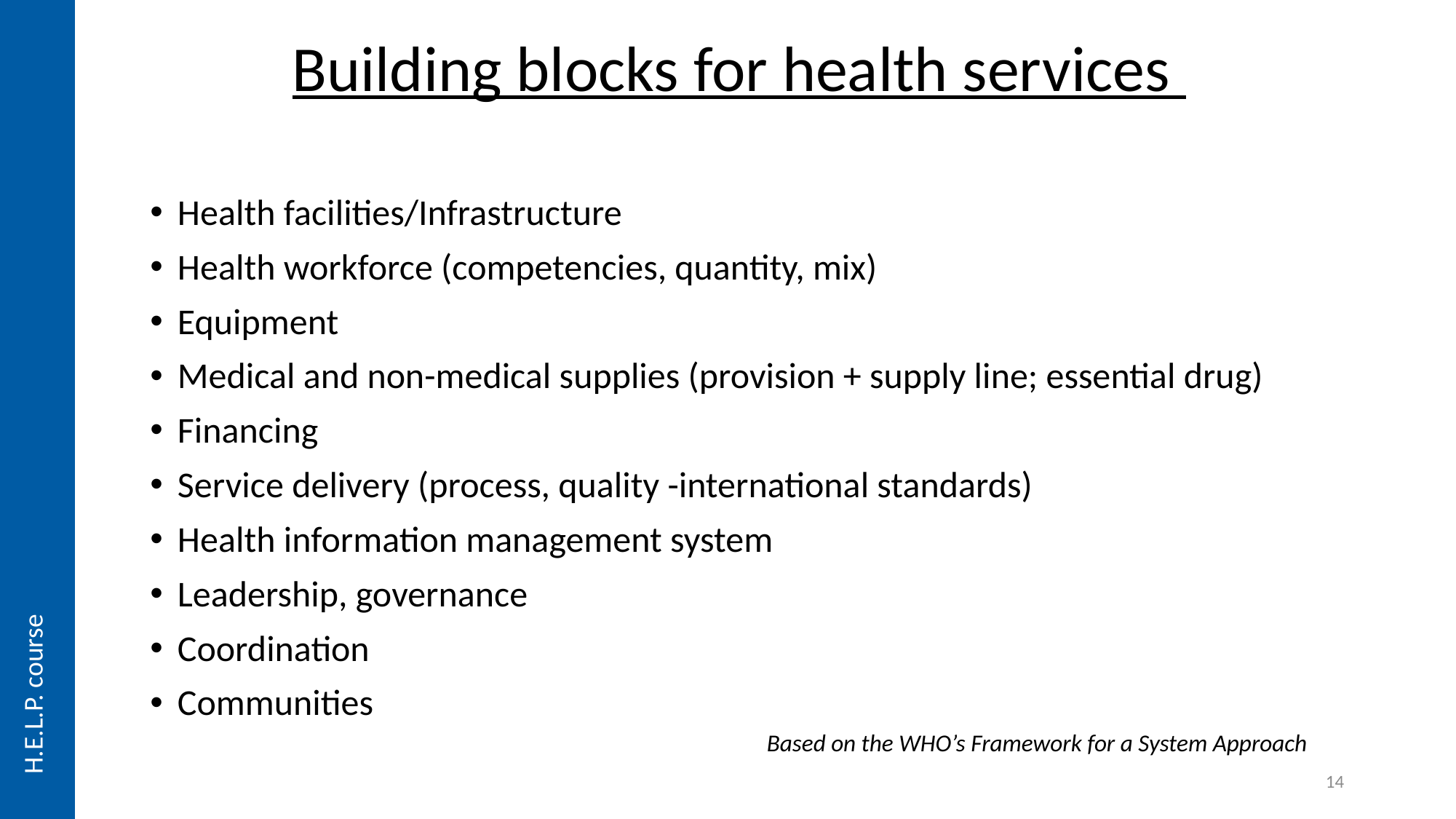

Building blocks for health services
Health facilities/Infrastructure
Health workforce (competencies, quantity, mix)
Equipment
Medical and non-medical supplies (provision + supply line; essential drug)
Financing
Service delivery (process, quality -international standards)
Health information management system
Leadership, governance
Coordination
Communities
                                                                                                       Based on the WHO’s Framework for a System Approach

H.E.L.P. course
14